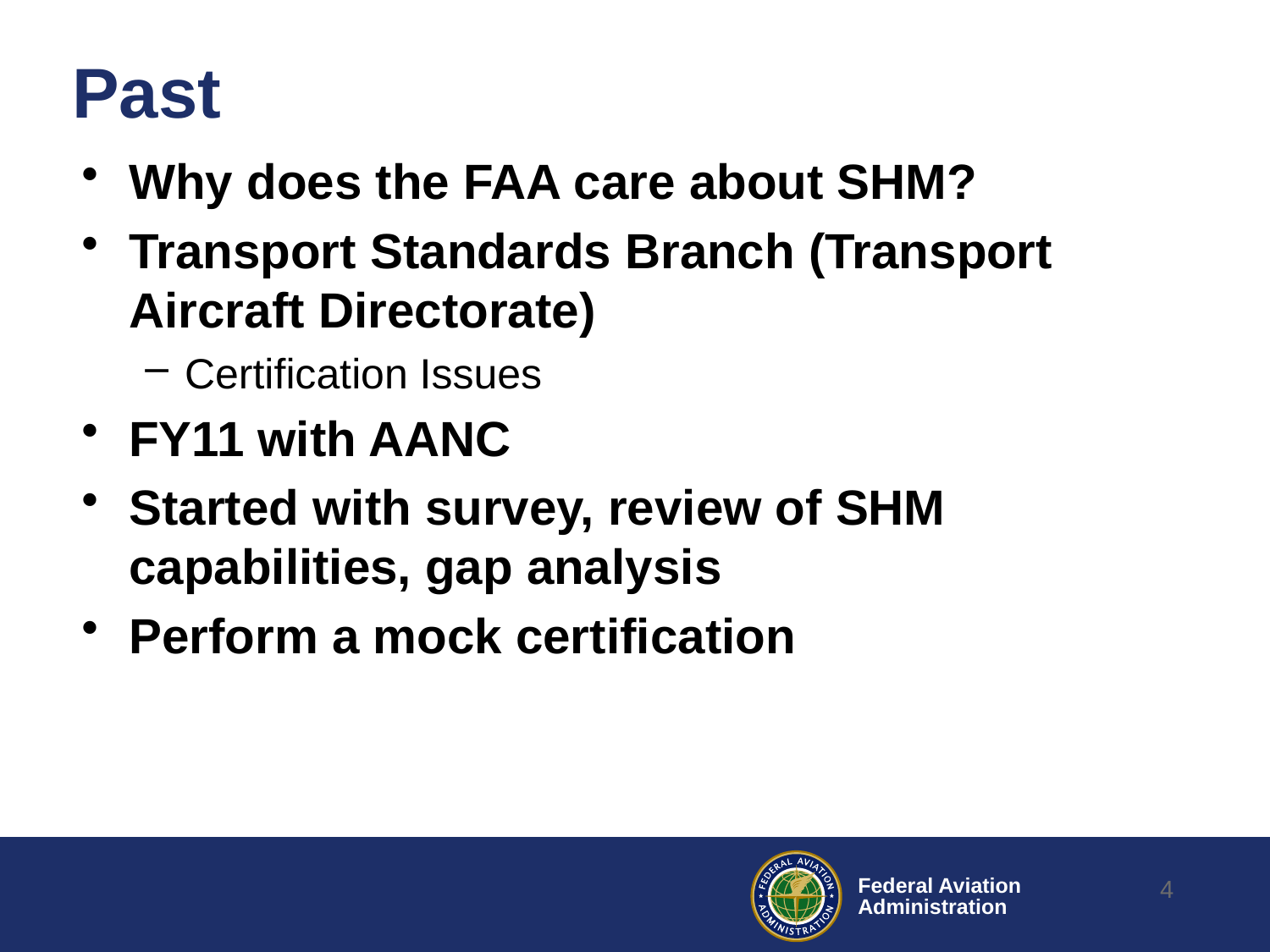

# Past
Why does the FAA care about SHM?
Transport Standards Branch (Transport Aircraft Directorate)
Certification Issues
FY11 with AANC
Started with survey, review of SHM capabilities, gap analysis
Perform a mock certification
4